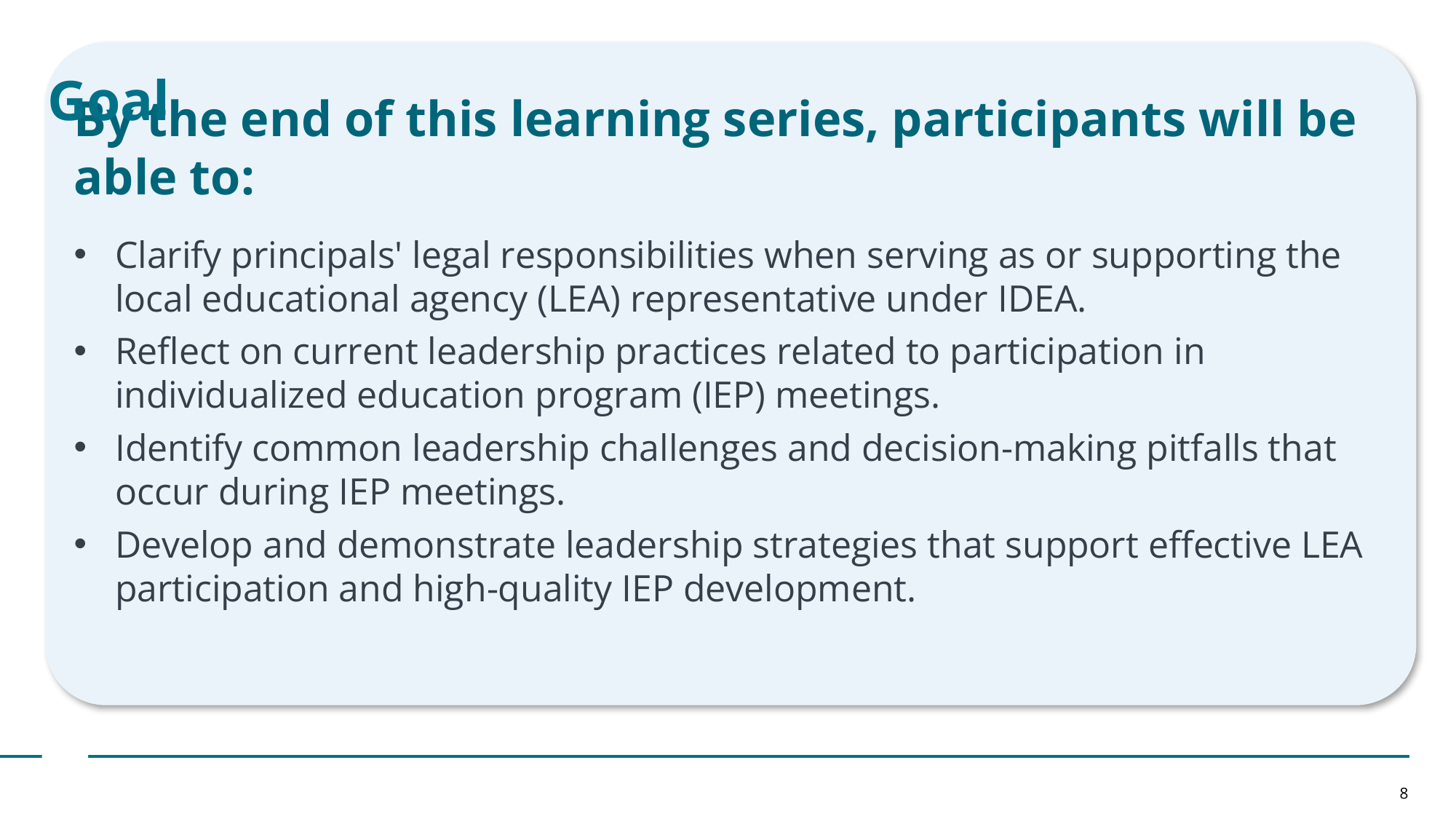

# Goal
By the end of this learning series, participants will be able to:
Clarify principals' legal responsibilities when serving as or supporting the local educational agency (LEA) representative under IDEA.
Reflect on current leadership practices related to participation in individualized education program (IEP) meetings.
Identify common leadership challenges and decision-making pitfalls that occur during IEP meetings.
Develop and demonstrate leadership strategies that support effective LEA participation and high-quality IEP development.

8